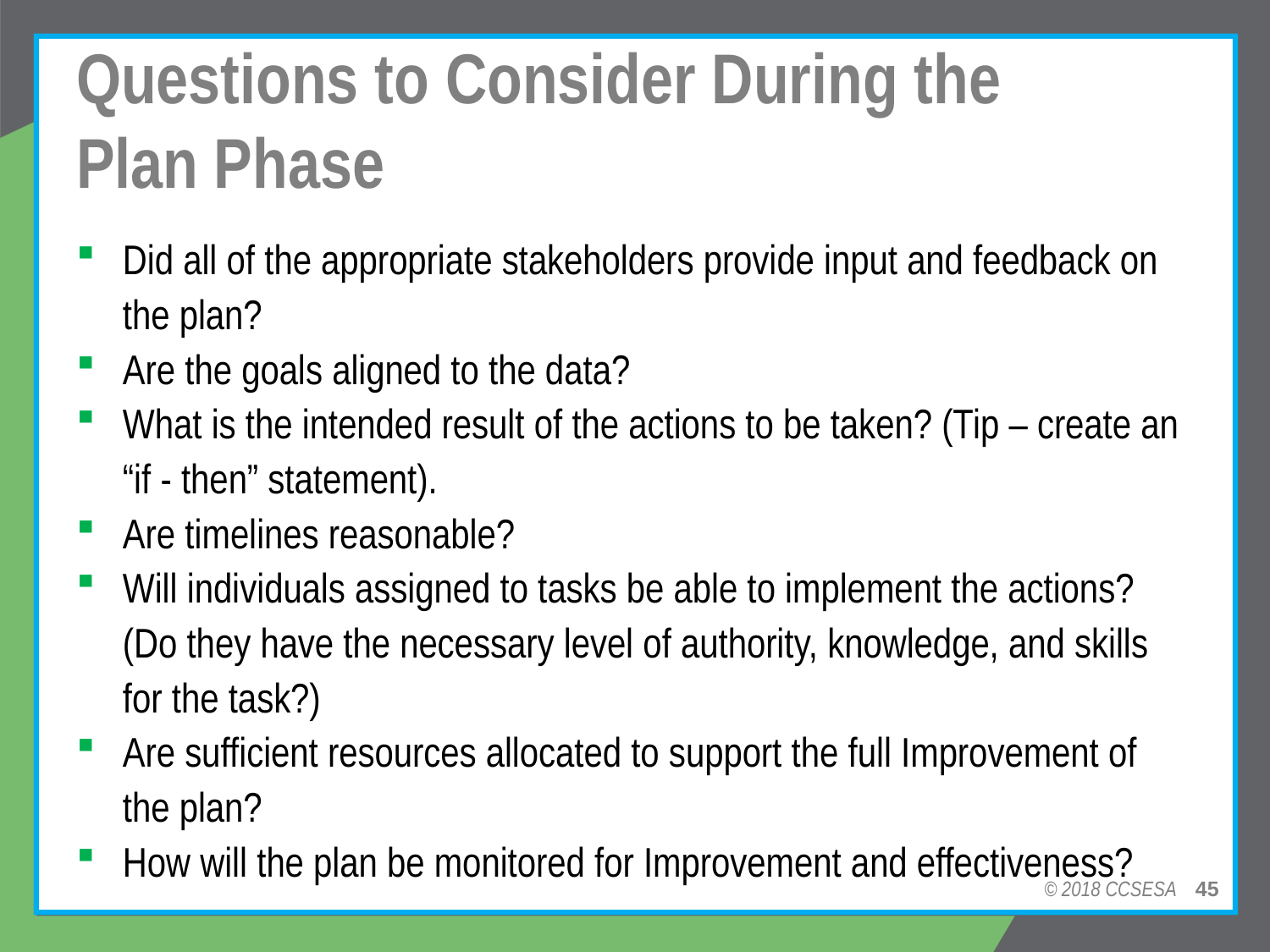

# Questions to Consider During the Plan Phase
Did all of the appropriate stakeholders provide input and feedback on the plan?
Are the goals aligned to the data?
What is the intended result of the actions to be taken? (Tip – create an “if - then” statement).
Are timelines reasonable?
Will individuals assigned to tasks be able to implement the actions? (Do they have the necessary level of authority, knowledge, and skills for the task?)
Are sufficient resources allocated to support the full Improvement of the plan?
How will the plan be monitored for Improvement and effectiveness?

© 2018 CCSESA    45